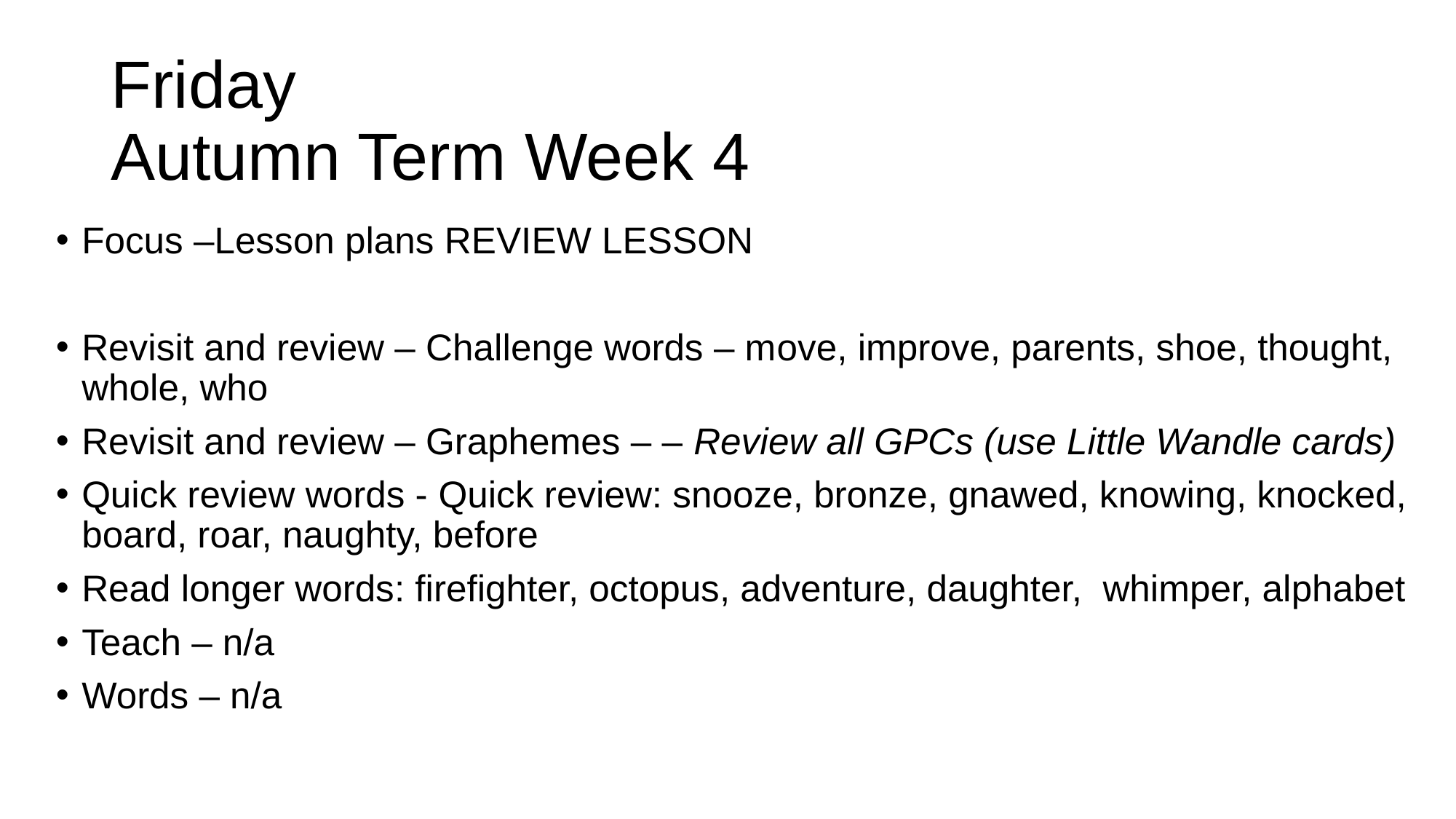

# Friday Autumn Term Week 4
Focus –Lesson plans REVIEW LESSON

Revisit and review – Challenge words – move, improve, parents, shoe, thought, whole, who
Revisit and review – Graphemes – – Review all GPCs (use Little Wandle cards)
Quick review words - Quick review: snooze, bronze, gnawed, knowing, knocked, board, roar, naughty, before
Read longer words: firefighter, octopus, adventure, daughter,  whimper, alphabet
Teach – n/a
Words – n/a